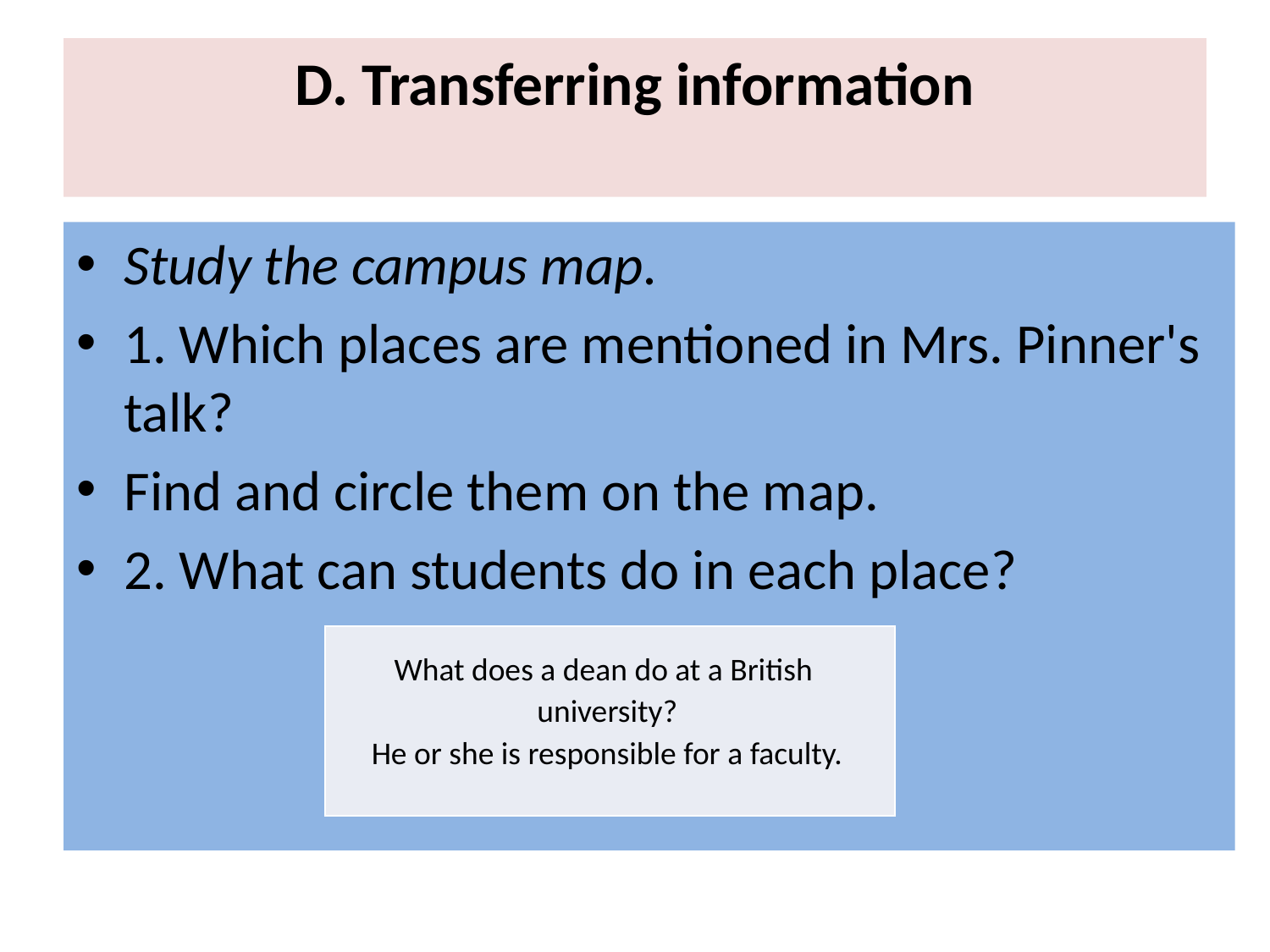

# D. Transferring information
Study the campus map.
1. Which places are mentioned in Mrs. Pinner's talk?
Find and circle them on the map.
2. What can students do in each place?

| What does a dean do at a British university? He or she is responsible for a faculty. |
| --- |